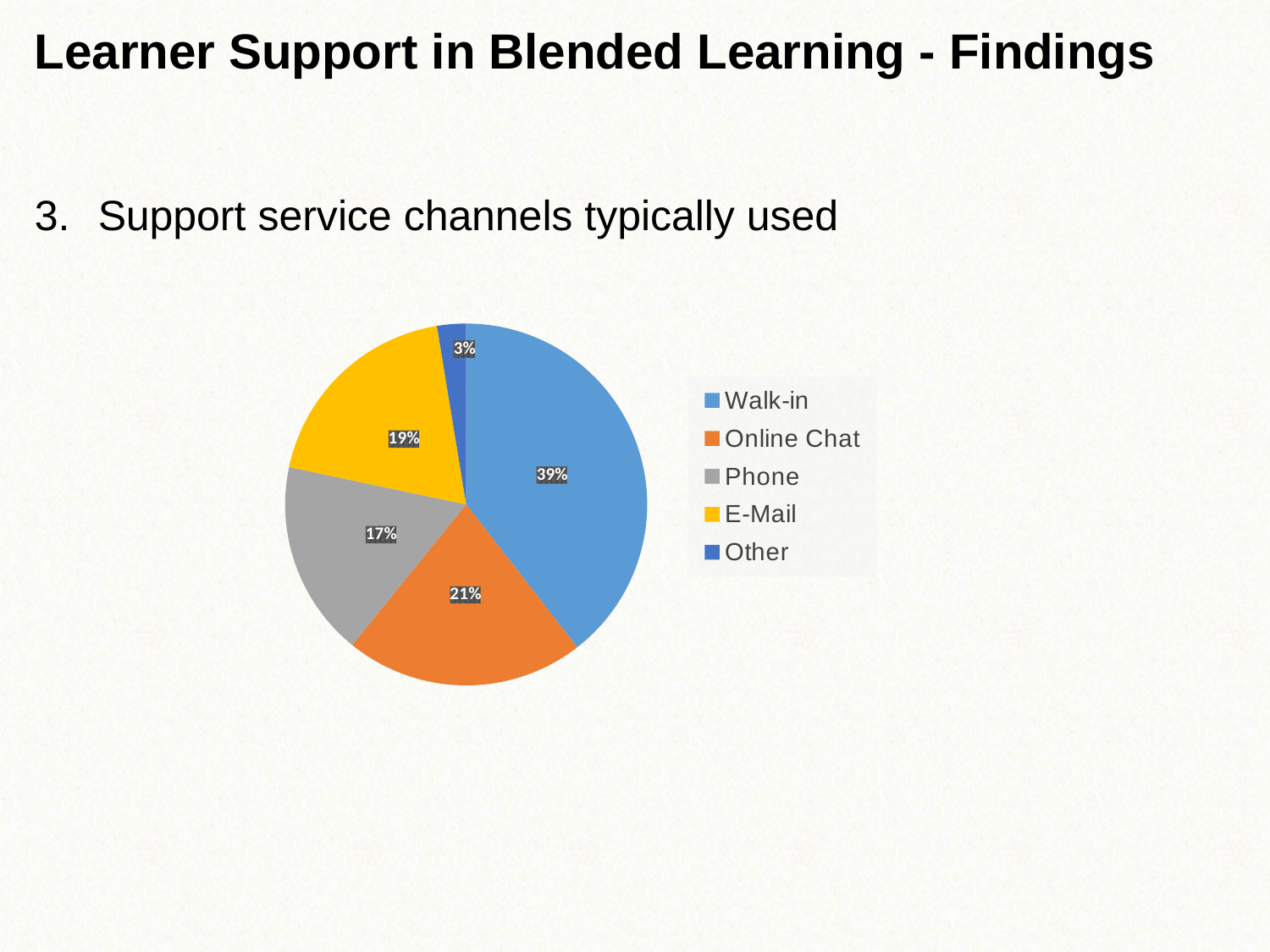

Learner Support in Blended Learning - Findings
Support service channels typically used

### Chart

| Category |  |
|---|---|
| Walk-in | 122.0 |
| Online Chat | 66.0 |
| Phone | 54.0 |
| E-Mail | 59.0 |
| Other | 8.0 |